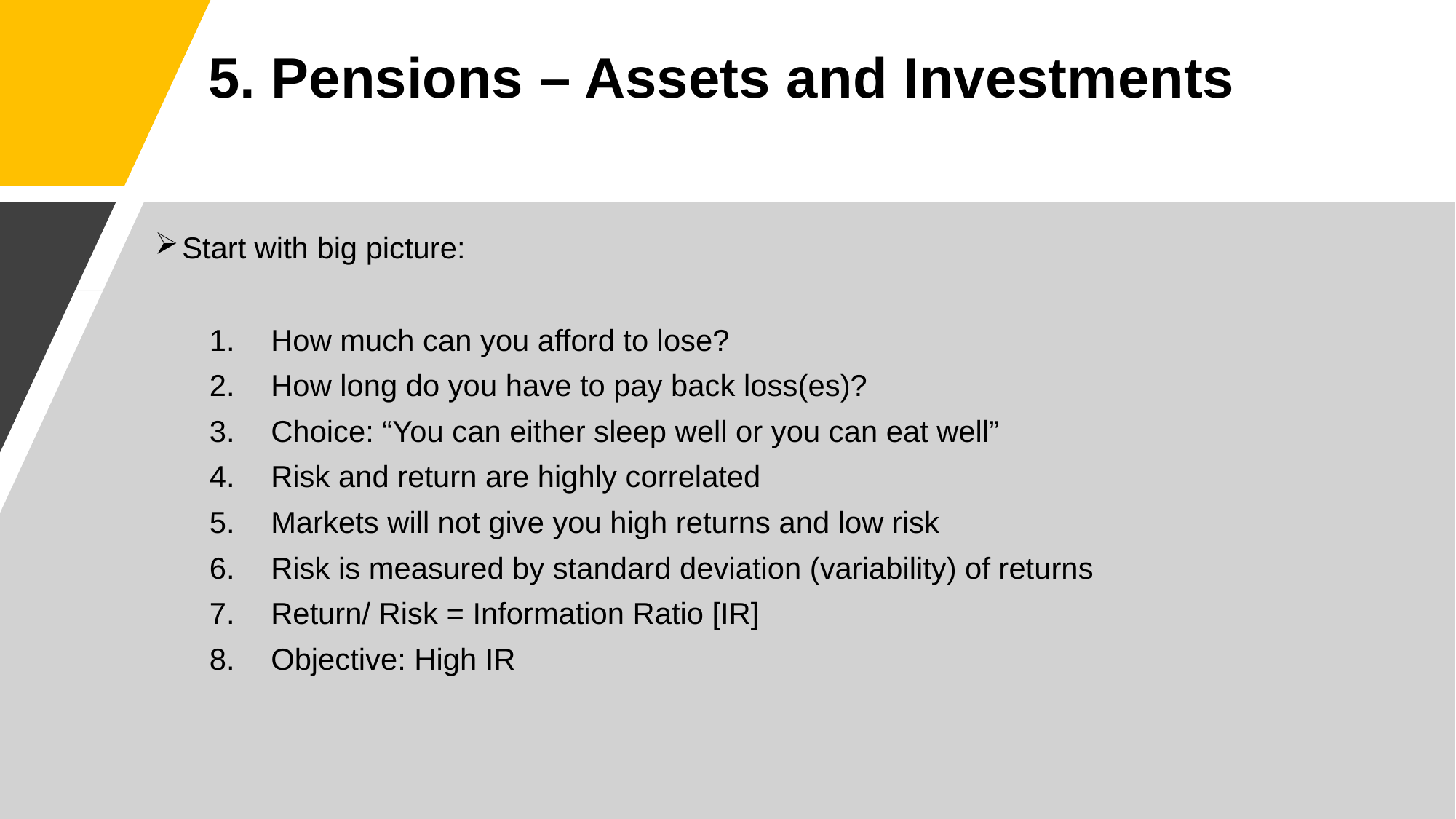

# 5. Pensions – Assets and Investments

Start with big picture:

How much can you afford to lose?
How long do you have to pay back loss(es)?
Choice: “You can either sleep well or you can eat well”
Risk and return are highly correlated
Markets will not give you high returns and low risk
Risk is measured by standard deviation (variability) of returns
Return/ Risk = Information Ratio [IR]
Objective: High IR